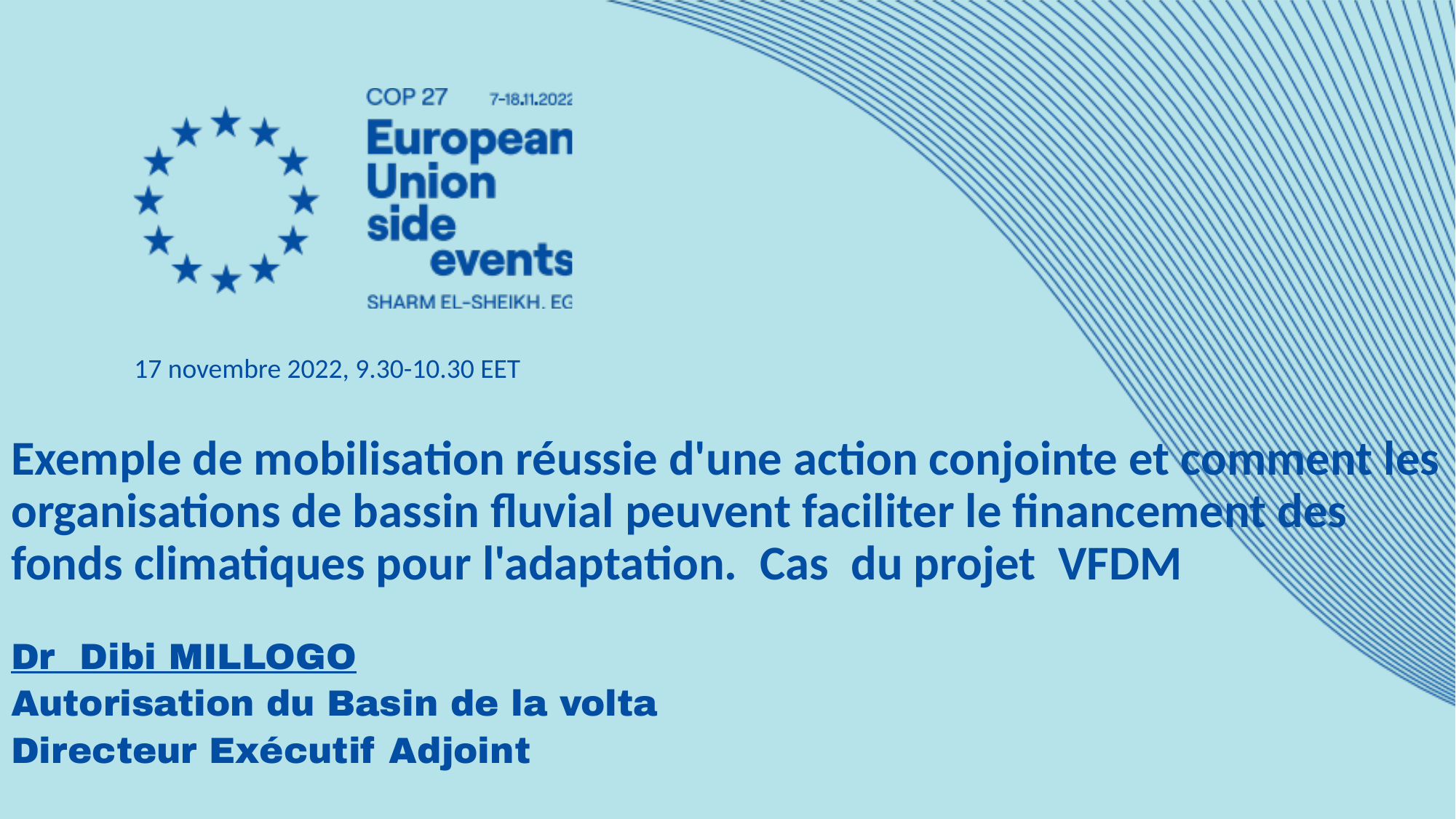

17 novembre 2022, 9.30-10.30 EET

# Exemple de mobilisation réussie d'une action conjointe et comment les organisations de bassin fluvial peuvent faciliter le financement des fonds climatiques pour l'adaptation.  Cas  du projet  VFDM
Dr  Dibi MILLOGO
Autorisation du Basin de la volta
Directeur Exécutif Adjoint